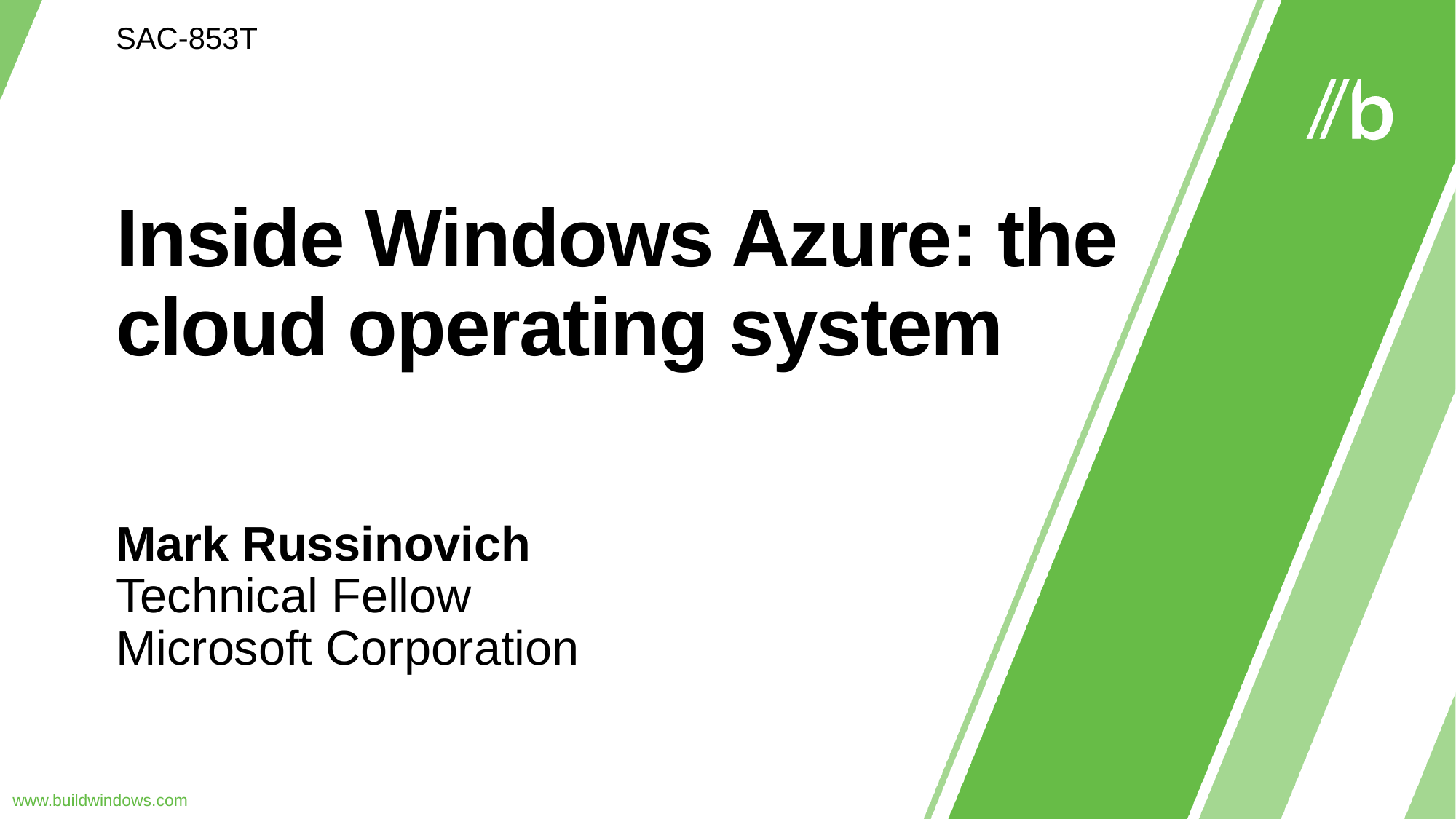

SAC-853T
# Inside Windows Azure: the cloud operating system
Mark Russinovich
Technical Fellow
Microsoft Corporation